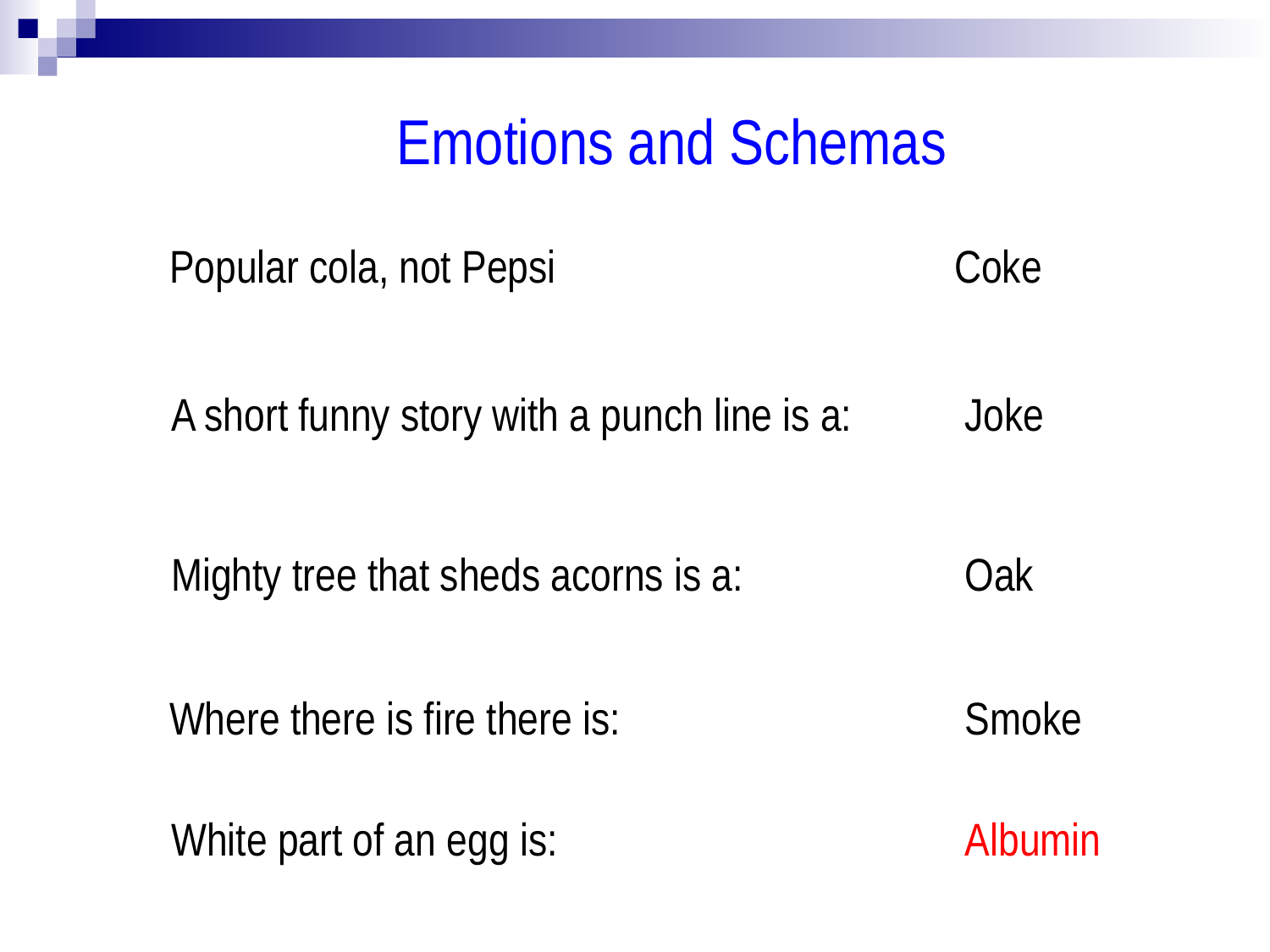

Emotions and Schemas
Popular cola, not Pepsi
Coke
A short funny story with a punch line is a:
Joke
Mighty tree that sheds acorns is a:
Oak
Where there is fire there is:
Smoke
White part of an egg is:
Albumin